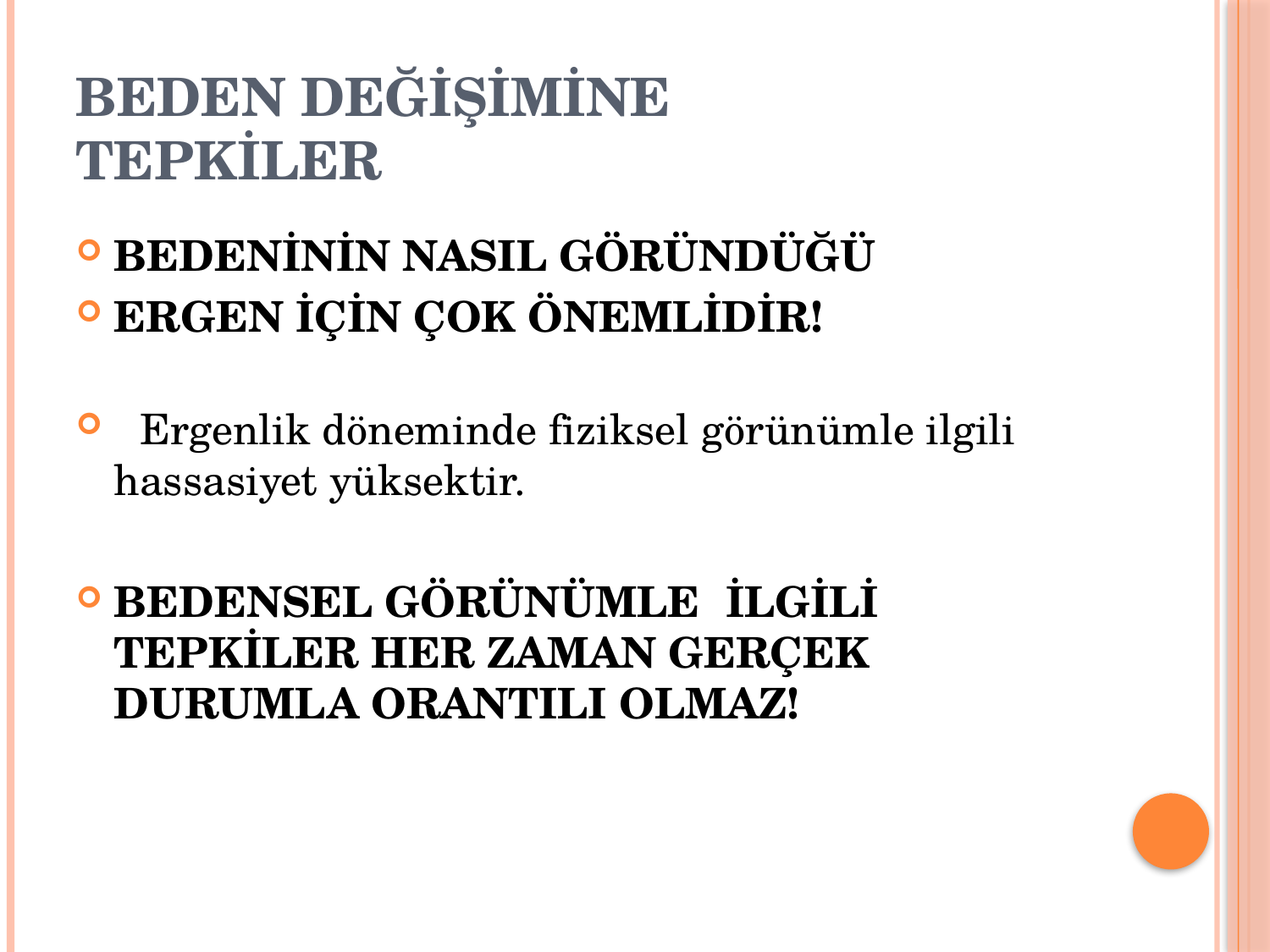

# BEDEN DEĞİŞİMİNE TEPKİLER
BEDENİNİN NASIL GÖRÜNDÜĞÜ
ERGEN İÇİN ÇOK ÖNEMLİDİR!
  Ergenlik döneminde fiziksel görünümle ilgili hassasiyet yüksektir.

BEDENSEL GÖRÜNÜMLE  İLGİLİ  TEPKİLER HER ZAMAN GERÇEK DURUMLA ORANTILI OLMAZ!